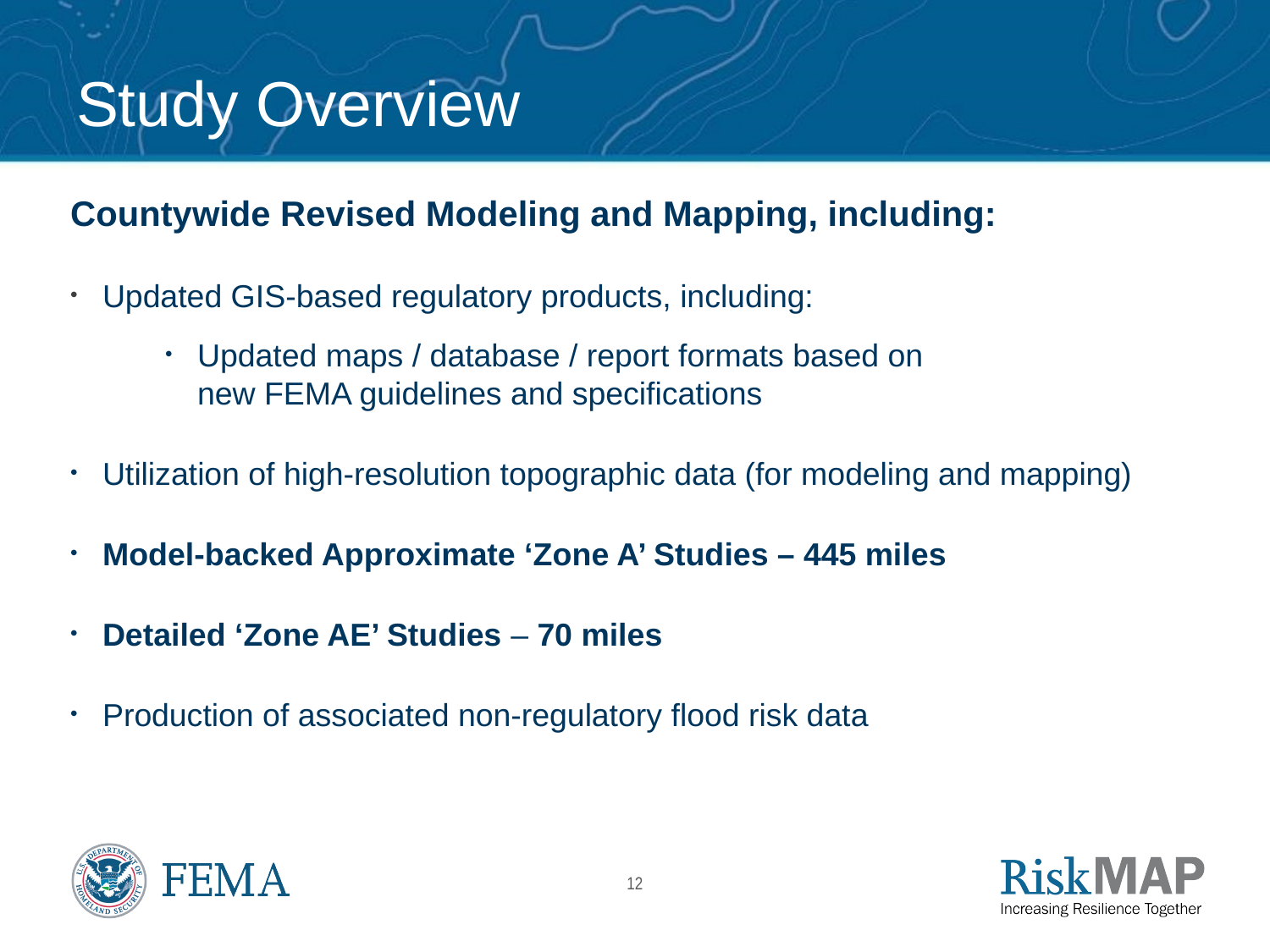

# Study Overview
Countywide Revised Modeling and Mapping, including:
Updated GIS-based regulatory products, including:
Updated maps / database / report formats based on
new FEMA guidelines and specifications
Utilization of high-resolution topographic data (for modeling and mapping)
Model-backed Approximate ‘Zone A’ Studies – 445 miles
Detailed ‘Zone AE’ Studies – 70 miles
Production of associated non-regulatory flood risk data